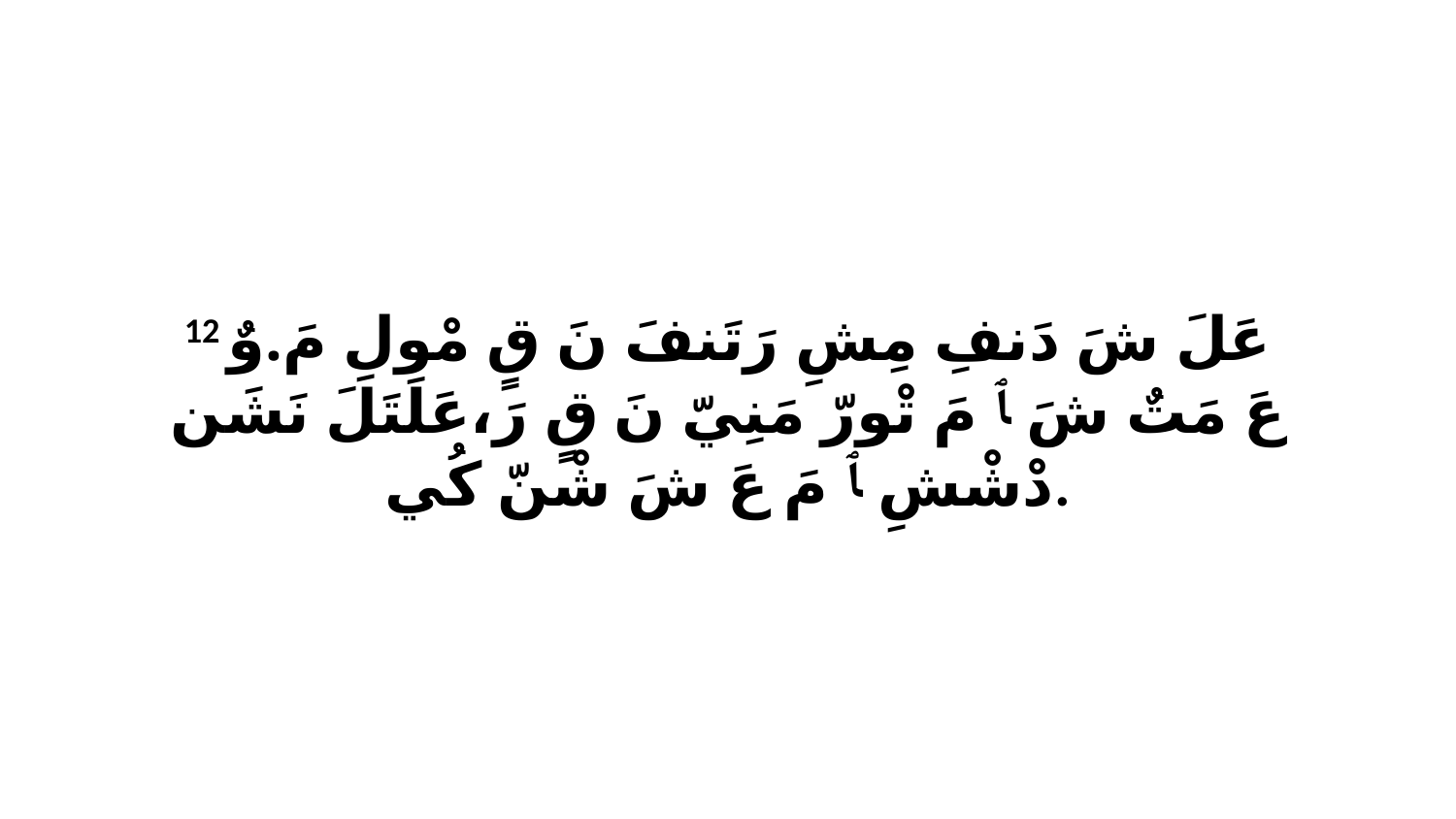

12 عَلَ شَ دَنفِ مِشِ رَتَنفَ نَ قٍ مْولِ مَ.وٌ عَ مَتٌ شَ ﭑ مَ تْورّ مَنِيّ نَ قٍ رَ،عَلَتَلَ نَشَن دْشْشِ ﭑ مَ عَ شَ شْنّ كُي.